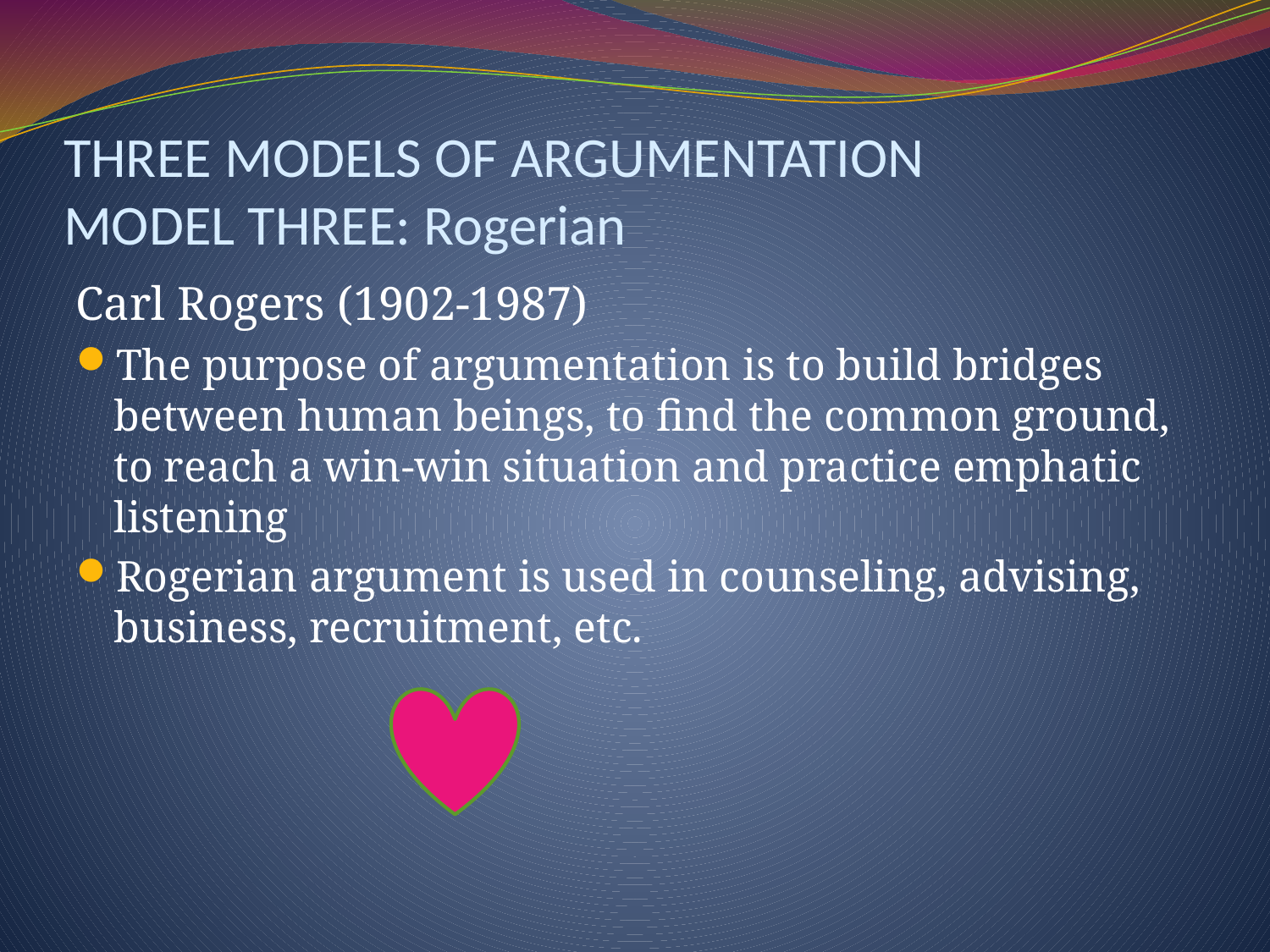

# THREE MODELS OF ARGUMENTATION MODEL THREE: Rogerian
Carl Rogers (1902-1987)
The purpose of argumentation is to build bridges between human beings, to find the common ground, to reach a win-win situation and practice emphatic listening
Rogerian argument is used in counseling, advising, business, recruitment, etc.